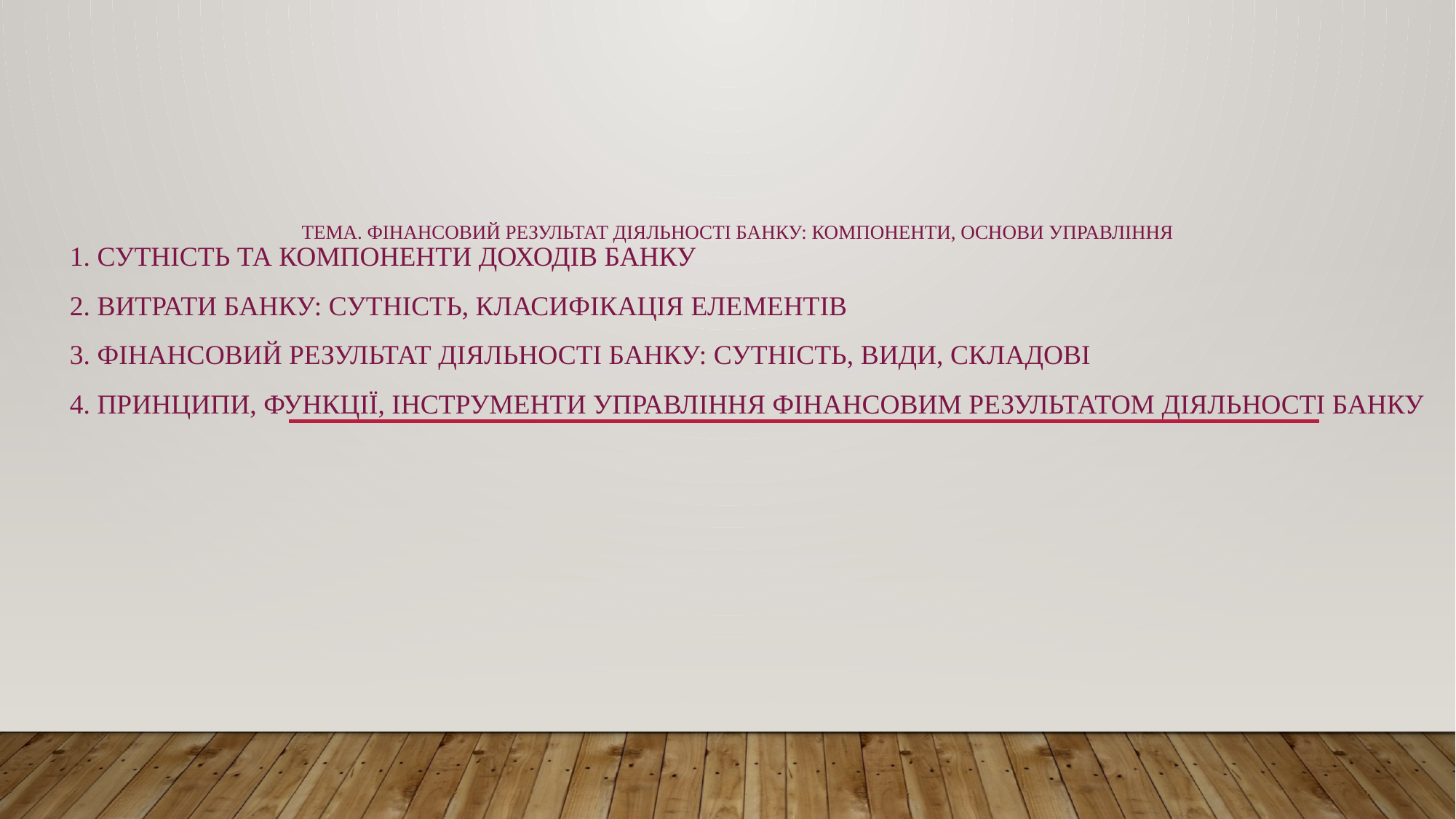

# ТЕМА. ФІНАНСОВИЙ РЕЗУЛЬТАТ ДІЯЛЬНОСТІ БАНКУ: КОМПОНЕНТИ, ОСНОВИ УПРАВЛІННЯ

1. Сутність та компоненти доходів банку
2. Витрати банку: сутність, класифікація елементів
3. Фінансовий результат діяльності банку: сутність, види, складові
4. Принципи, функції, інструменти управління фінансовим результатом діяльності банку